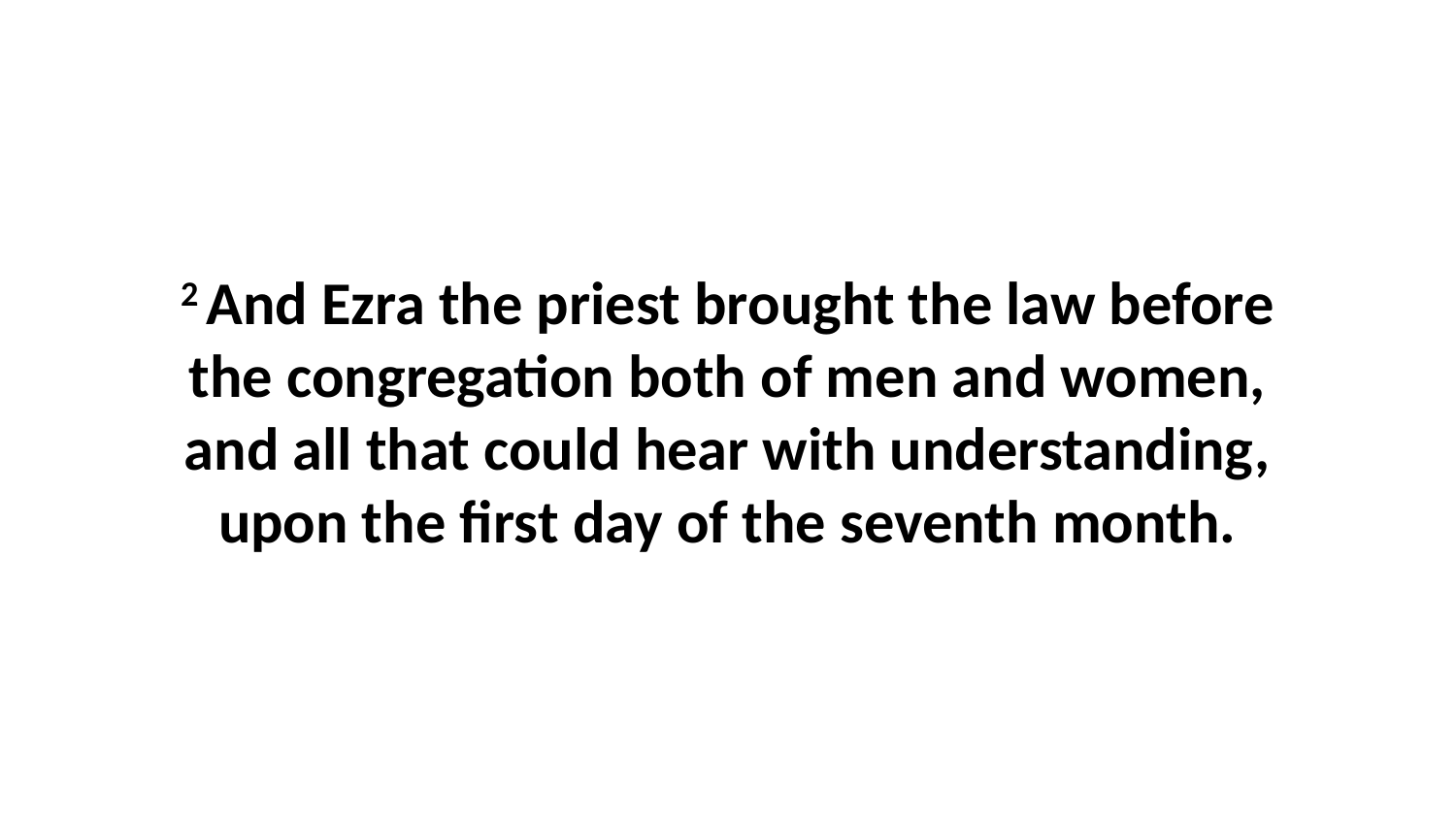

2 And Ezra the priest brought the law before the congregation both of men and women, and all that could hear with understanding, upon the first day of the seventh month.